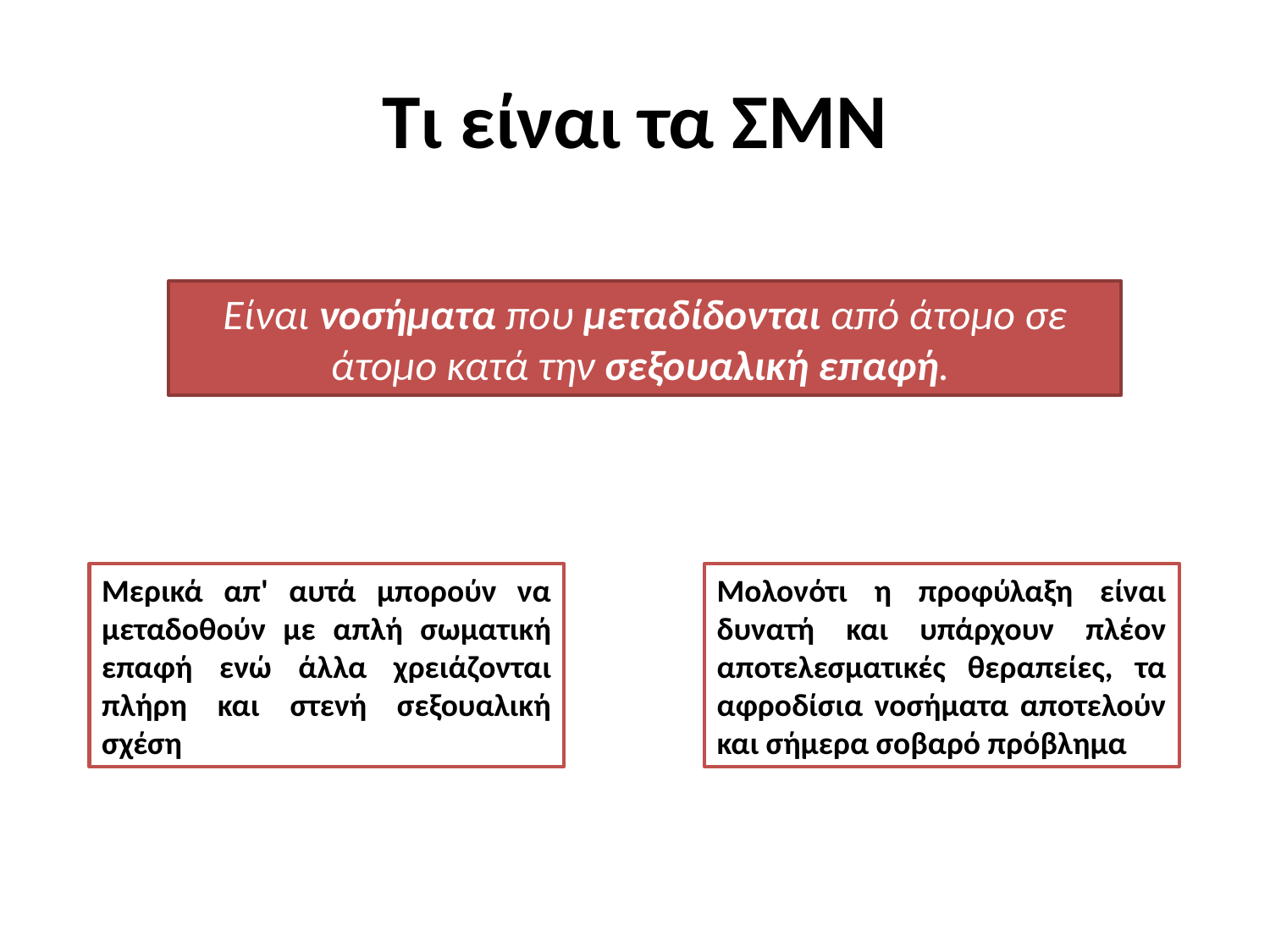

# Τι είναι τα ΣΜΝ
Είναι νοσήματα που μεταδίδονται από άτομο σε άτομο κατά την σεξουαλική επαφή.
Μερικά απ' αυτά μπορούν να μεταδοθούν με απλή σωματική επαφή ενώ άλλα χρειάζονται πλήρη και στενή σεξουαλική σχέση
Μολονότι η προφύλαξη είναι δυνατή και υπάρχουν πλέον αποτελεσματικές θεραπείες, τα αφροδίσια νοσήματα αποτελούν και σήμερα σοβαρό πρόβλημα